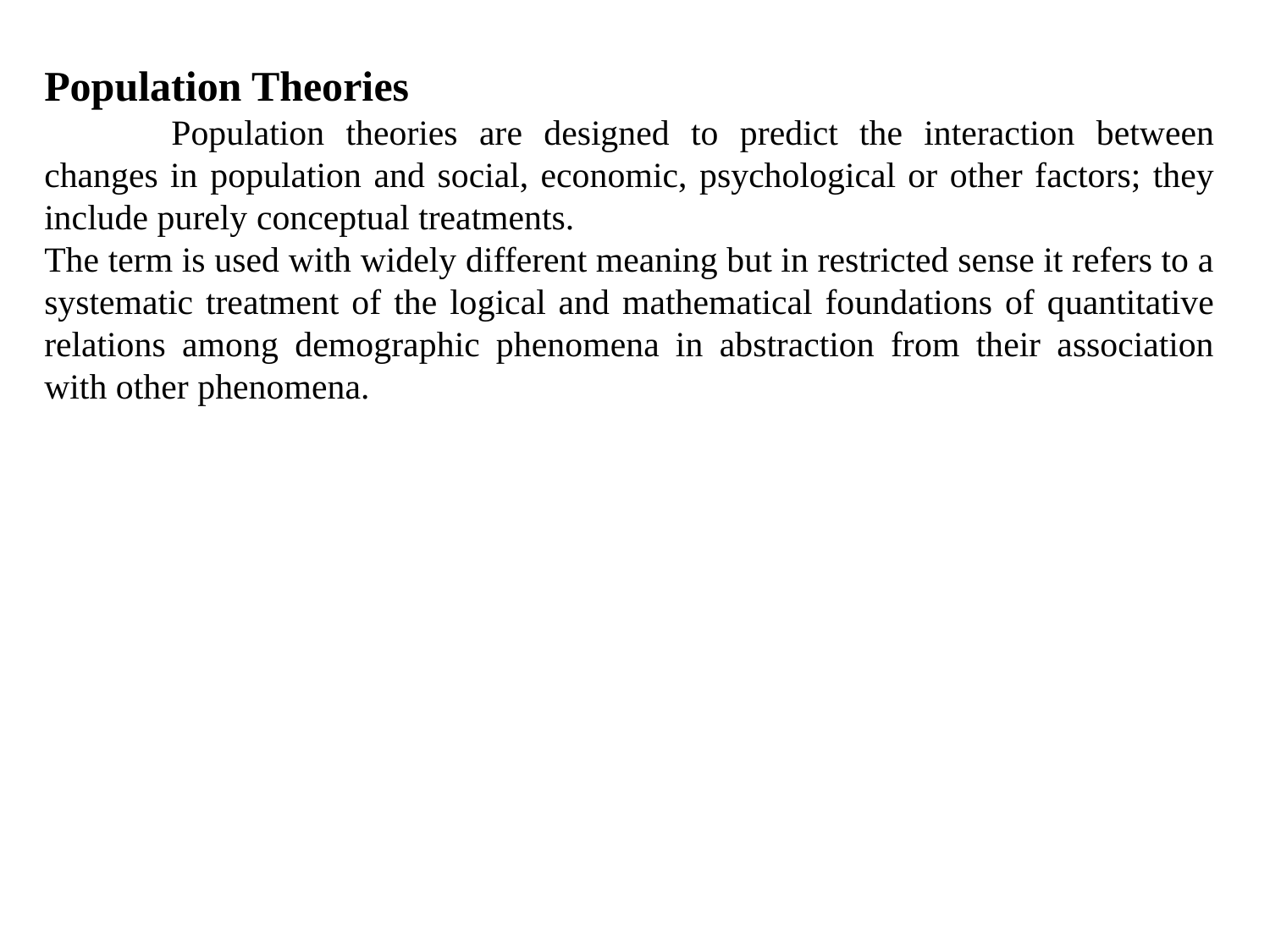

Population Theories
	Population theories are designed to predict the interaction between changes in population and social, economic, psychological or other factors; they include purely conceptual treatments.
The term is used with widely different meaning but in restricted sense it refers to a systematic treatment of the logical and mathematical foundations of quantitative relations among demographic phenomena in abstraction from their association with other phenomena.